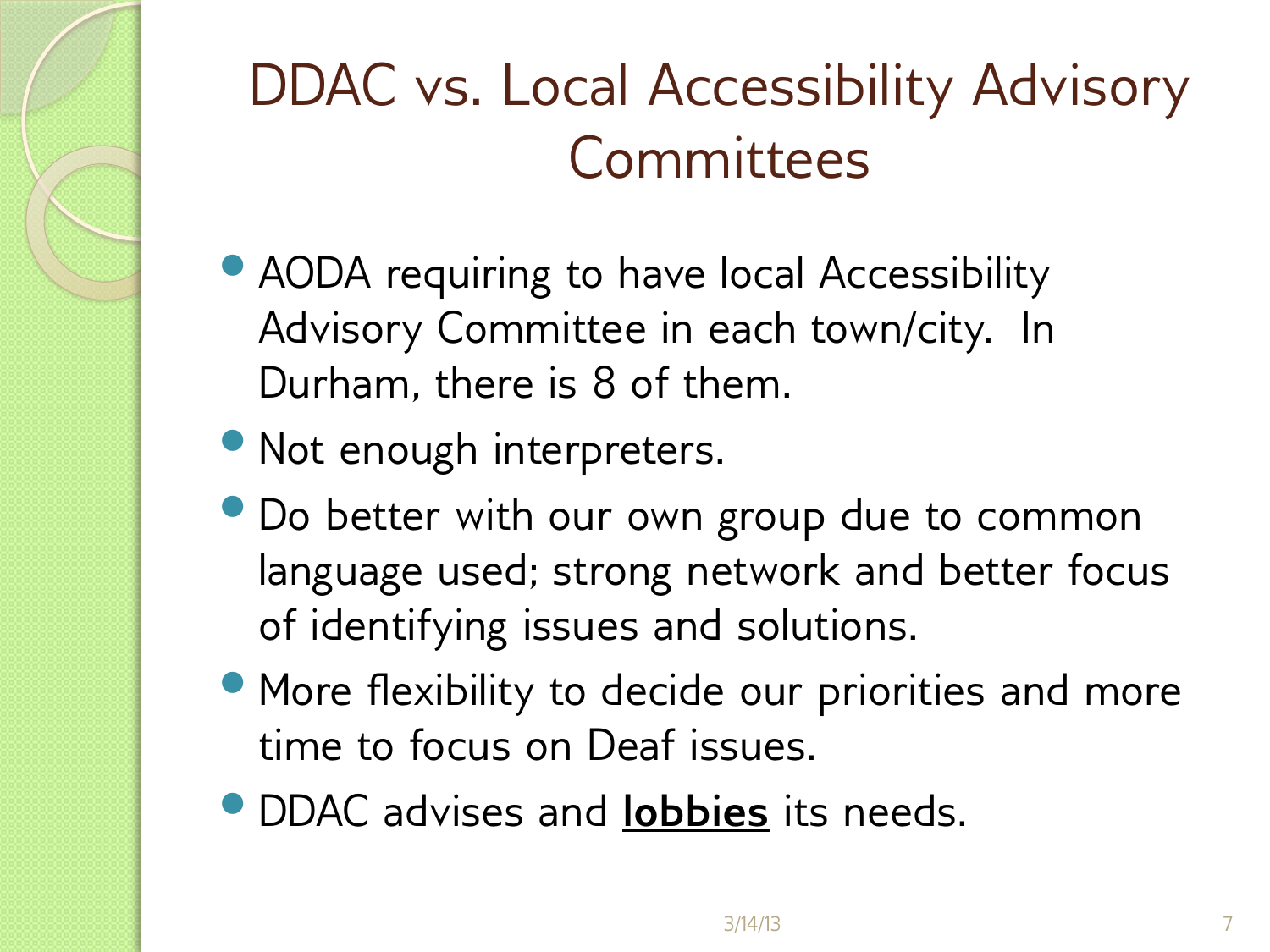

# DDAC vs. Local Accessibility Advisory Committees
AODA requiring to have local Accessibility Advisory Committee in each town/city.  In Durham, there is 8 of them.
Not enough interpreters.
Do better with our own group due to common language used; strong network and better focus of identifying issues and solutions.
More flexibility to decide our priorities and more time to focus on Deaf issues.
DDAC advises and lobbies its needs.

3/14/13
7